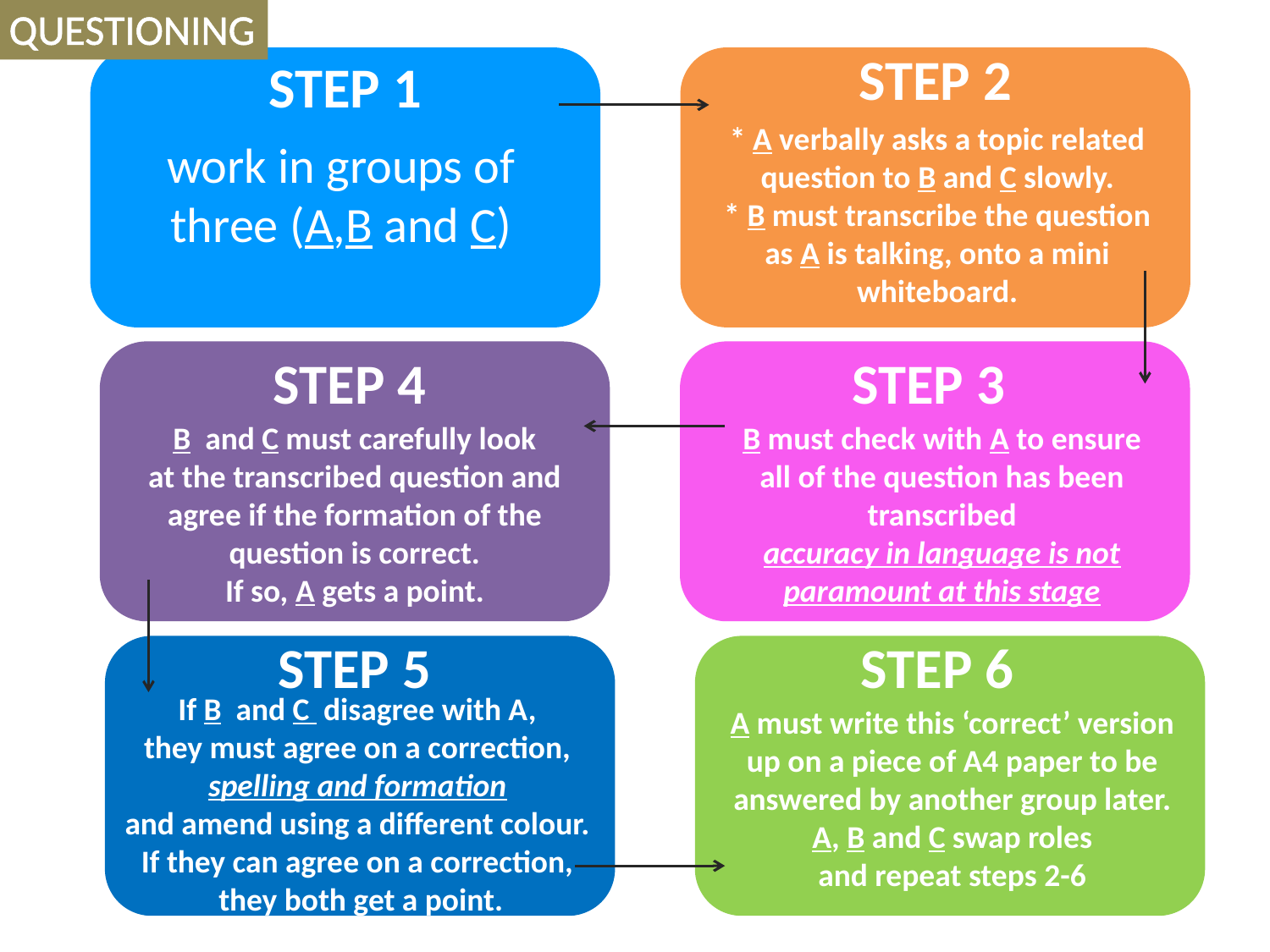

QUESTIONING
STEP 2
STEP 1

* A verbally asks a topic related
question to B and C slowly.
* B must transcribe the question
as A is talking, onto a mini
whiteboard.
work in groups of
three (A,B and C)

STEP 4

STEP 3
B  and C must carefully look
at the transcribed question and
agree if the formation of the
question is correct.
If so, A gets a point.
B must check with A to ensure
all of the question has been
transcribed
accuracy in language is not
paramount at this stage
STEP 5
STEP 6

If B  and C  disagree with A,
they must agree on a correction,
spelling and formation
and amend using a different colour.
If they can agree on a correction,
 they both get a point.
.
A must write this ‘correct’ version
up on a piece of A4 paper to be
answered by another group later.
A, B and C swap roles
and repeat steps 2-6